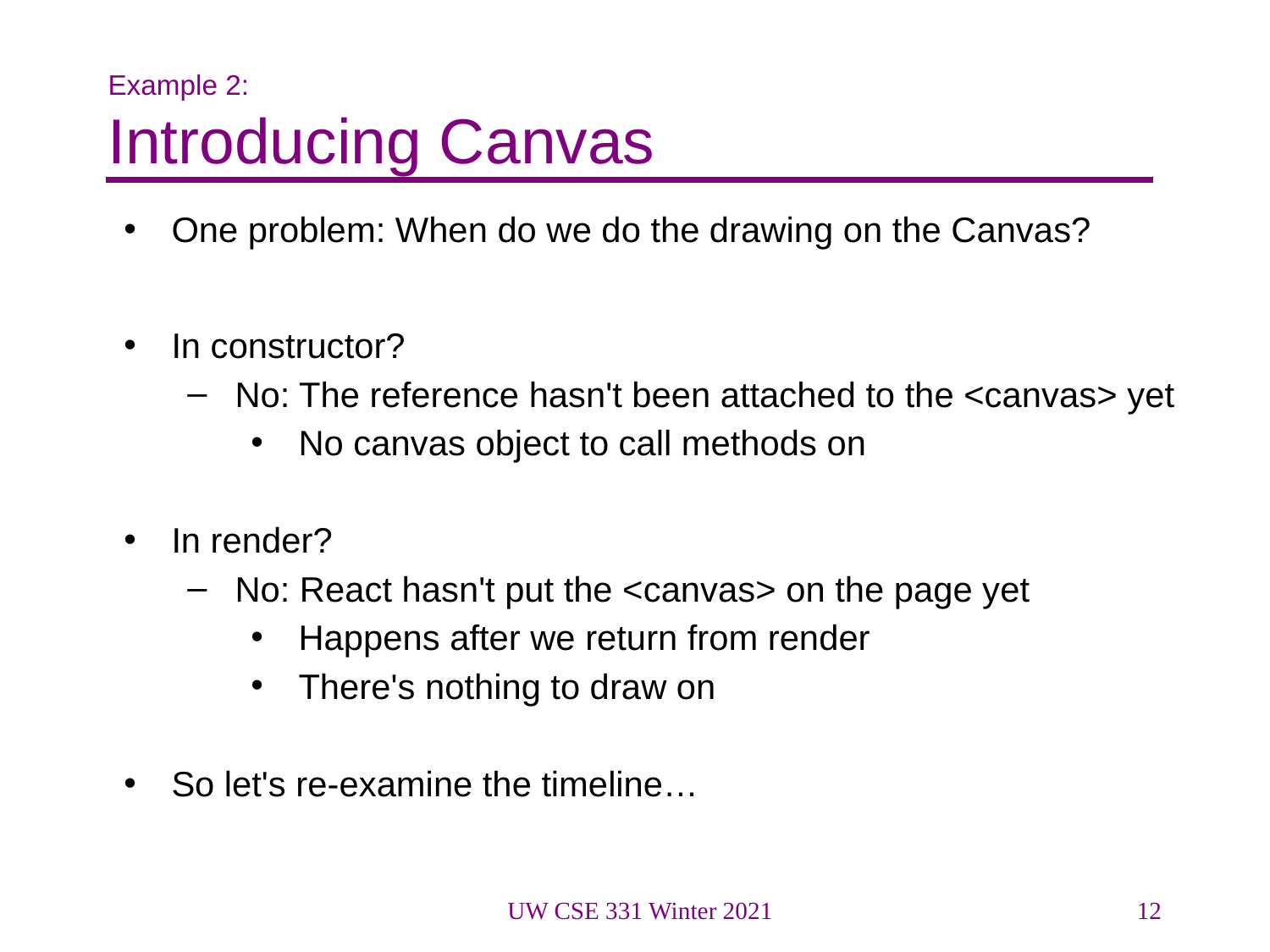

# Example 2:
Introducing Canvas
One problem: When do we do the drawing on the Canvas?

In constructor?
No: The reference hasn't been attached to the <canvas> yet
No canvas object to call methods on

In render?
No: React hasn't put the <canvas> on the page yet
Happens after we return from render
There's nothing to draw on

So let's re-examine the timeline…
UW CSE 331 Winter 2021
12